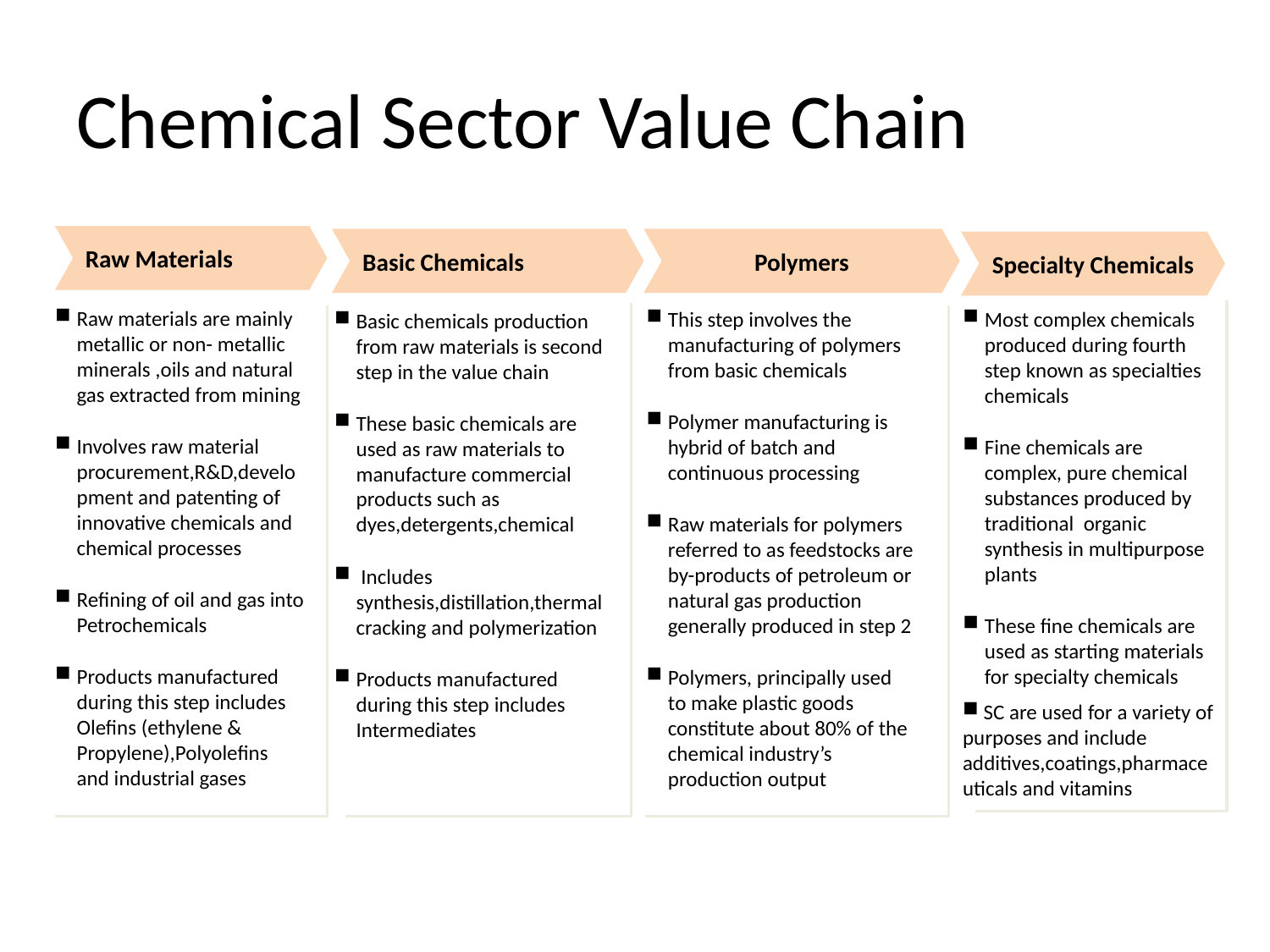

# Chemical Sector Value Chain
Raw Materials
Basic Chemicals
Polymers
Specialty Chemicals

Raw materials are mainly metallic or non- metallic minerals ,oils and natural gas extracted from mining
Involves raw material procurement,R&D,development and patenting of innovative chemicals and chemical processes
Refining of oil and gas into Petrochemicals
Products manufactured during this step includes Olefins (ethylene & Propylene),Polyolefins and industrial gases
This step involves the manufacturing of polymers from basic chemicals
Polymer manufacturing is hybrid of batch and continuous processing
Raw materials for polymers referred to as feedstocks are by-products of petroleum or natural gas production generally produced in step 2
Polymers, principally used to make plastic goods constitute about 80% of the chemical industry’s production output

Most complex chemicals produced during fourth step known as specialties chemicals
Fine chemicals are complex, pure chemical substances produced by traditional  organic synthesis in multipurpose plants
These fine chemicals are used as starting materials for specialty chemicals
 SC are used for a variety of purposes and include additives,coatings,pharmaceuticals and vitamins

Basic chemicals production from raw materials is second step in the value chain
These basic chemicals are used as raw materials to manufacture commercial products such as dyes,detergents,chemical
 Includes synthesis,distillation,thermal cracking and polymerization
Products manufactured during this step includes Intermediates